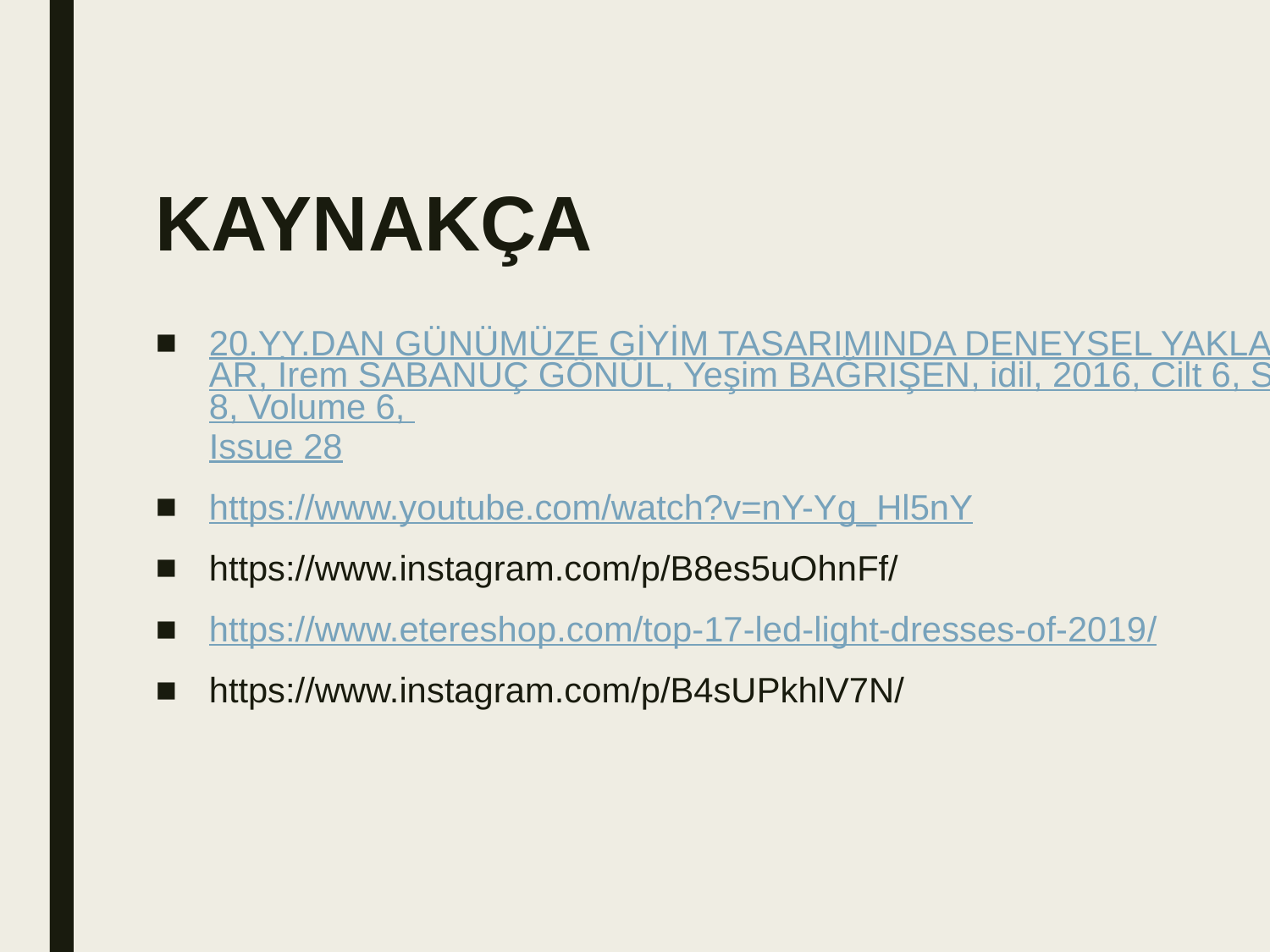

# KAYNAKÇA
20.YY.DAN GÜNÜMÜZE GİYİM TASARIMINDA DENEYSEL YAKLAŞIMLAR, İrem SABANUÇ GÖNÜL, Yeşim BAĞRIŞEN, idil, 2016, Cilt 6, Sayı 28, Volume 6, Issue 28
https://www.youtube.com/watch?v=nY-Yg_Hl5nY
https://www.instagram.com/p/B8es5uOhnFf/
https://www.etereshop.com/top-17-led-light-dresses-of-2019/
https://www.instagram.com/p/B4sUPkhlV7N/